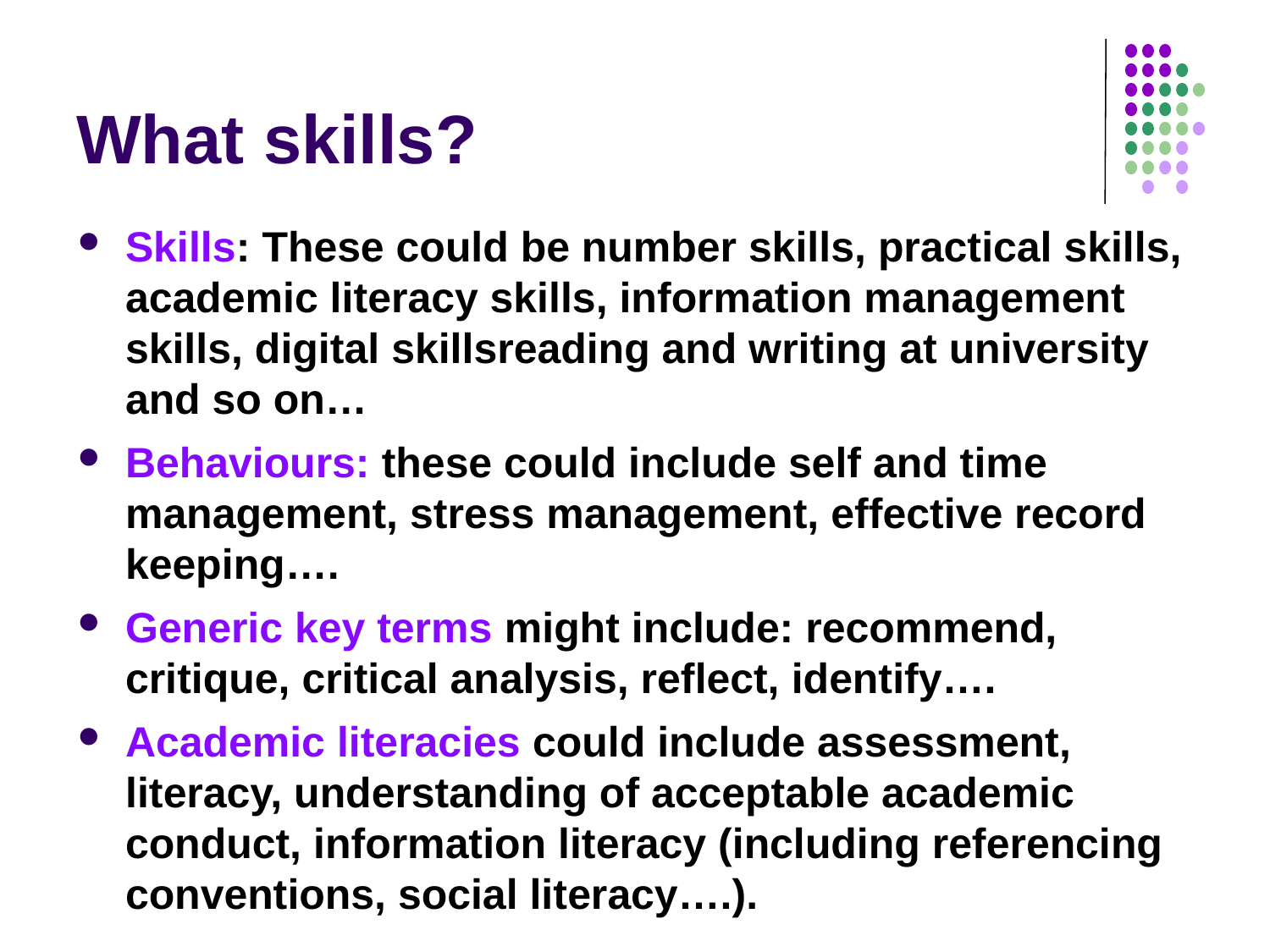

# What skills?
Skills: These could be number skills, practical skills, academic literacy skills, information management skills, digital skillsreading and writing at university and so on…
Behaviours: these could include self and time management, stress management, effective record keeping….
Generic key terms might include: recommend, critique, critical analysis, reflect, identify….
Academic literacies could include assessment, literacy, understanding of acceptable academic conduct, information literacy (including referencing conventions, social literacy….).